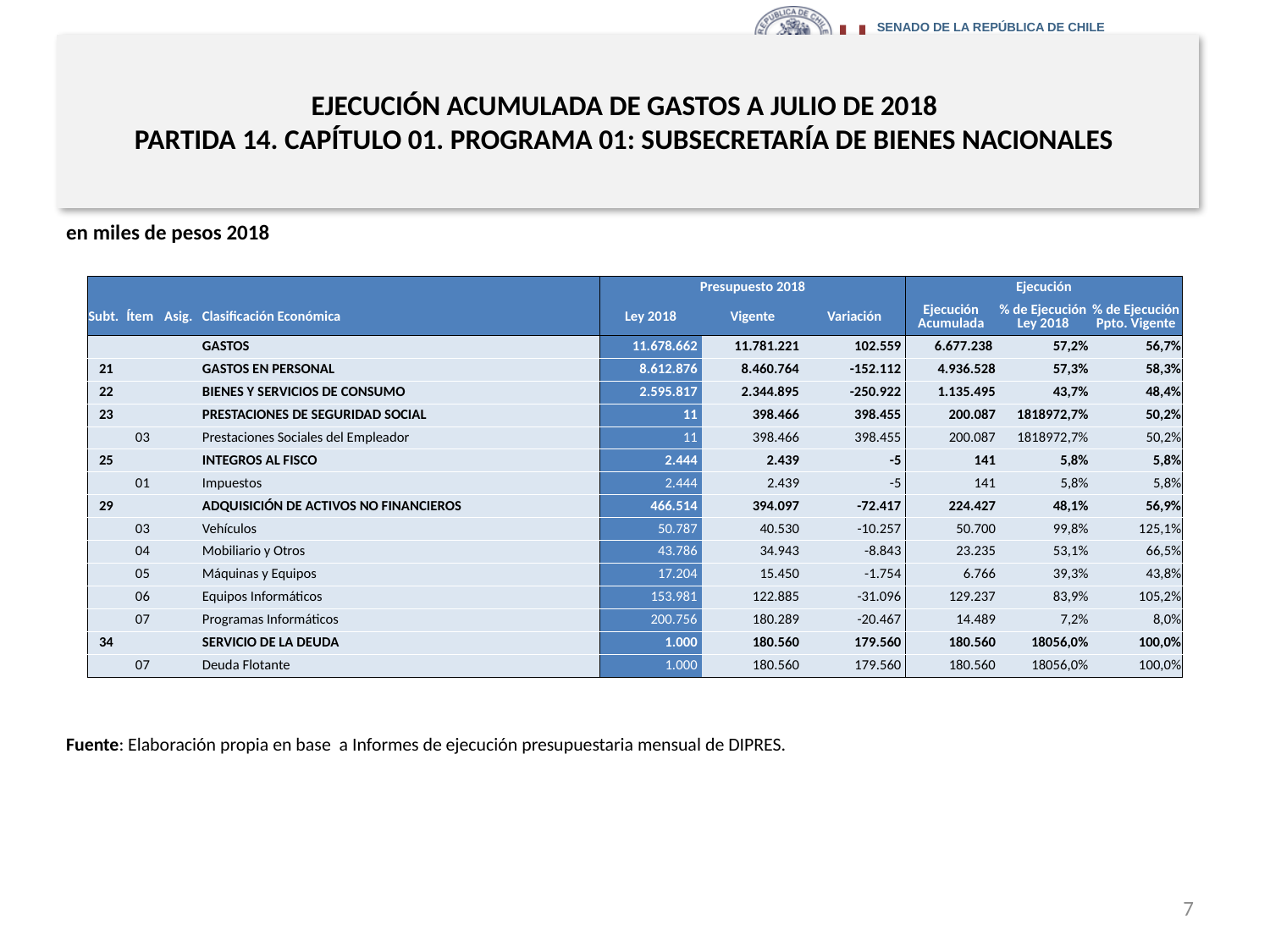

# EJECUCIÓN ACUMULADA DE GASTOS A JULIO DE 2018 PARTIDA 14. CAPÍTULO 01. PROGRAMA 01: SUBSECRETARÍA DE BIENES NACIONALES
en miles de pesos 2018
|  |  |  |  | Presupuesto 2018 |  |  | Ejecución |  |  |
| --- | --- | --- | --- | --- | --- | --- | --- | --- | --- |
| Subt. | Ítem | Asig. | Clasificación Económica | Ley 2018 | Vigente | Variación | Ejecución Acumulada | % de Ejecución Ley 2018 | % de Ejecución Ppto. Vigente |
|  |  |  | GASTOS | 11.678.662 | 11.781.221 | 102.559 | 6.677.238 | 57,2% | 56,7% |
| 21 |  |  | GASTOS EN PERSONAL | 8.612.876 | 8.460.764 | -152.112 | 4.936.528 | 57,3% | 58,3% |
| 22 |  |  | BIENES Y SERVICIOS DE CONSUMO | 2.595.817 | 2.344.895 | -250.922 | 1.135.495 | 43,7% | 48,4% |
| 23 |  |  | PRESTACIONES DE SEGURIDAD SOCIAL | 11 | 398.466 | 398.455 | 200.087 | 1818972,7% | 50,2% |
|  | 03 |  | Prestaciones Sociales del Empleador | 11 | 398.466 | 398.455 | 200.087 | 1818972,7% | 50,2% |
| 25 |  |  | INTEGROS AL FISCO | 2.444 | 2.439 | -5 | 141 | 5,8% | 5,8% |
|  | 01 |  | Impuestos | 2.444 | 2.439 | -5 | 141 | 5,8% | 5,8% |
| 29 |  |  | ADQUISICIÓN DE ACTIVOS NO FINANCIEROS | 466.514 | 394.097 | -72.417 | 224.427 | 48,1% | 56,9% |
|  | 03 |  | Vehículos | 50.787 | 40.530 | -10.257 | 50.700 | 99,8% | 125,1% |
|  | 04 |  | Mobiliario y Otros | 43.786 | 34.943 | -8.843 | 23.235 | 53,1% | 66,5% |
|  | 05 |  | Máquinas y Equipos | 17.204 | 15.450 | -1.754 | 6.766 | 39,3% | 43,8% |
|  | 06 |  | Equipos Informáticos | 153.981 | 122.885 | -31.096 | 129.237 | 83,9% | 105,2% |
|  | 07 |  | Programas Informáticos | 200.756 | 180.289 | -20.467 | 14.489 | 7,2% | 8,0% |
| 34 |  |  | SERVICIO DE LA DEUDA | 1.000 | 180.560 | 179.560 | 180.560 | 18056,0% | 100,0% |
|  | 07 |  | Deuda Flotante | 1.000 | 180.560 | 179.560 | 180.560 | 18056,0% | 100,0% |
Fuente: Elaboración propia en base  a Informes de ejecución presupuestaria mensual de DIPRES.
7